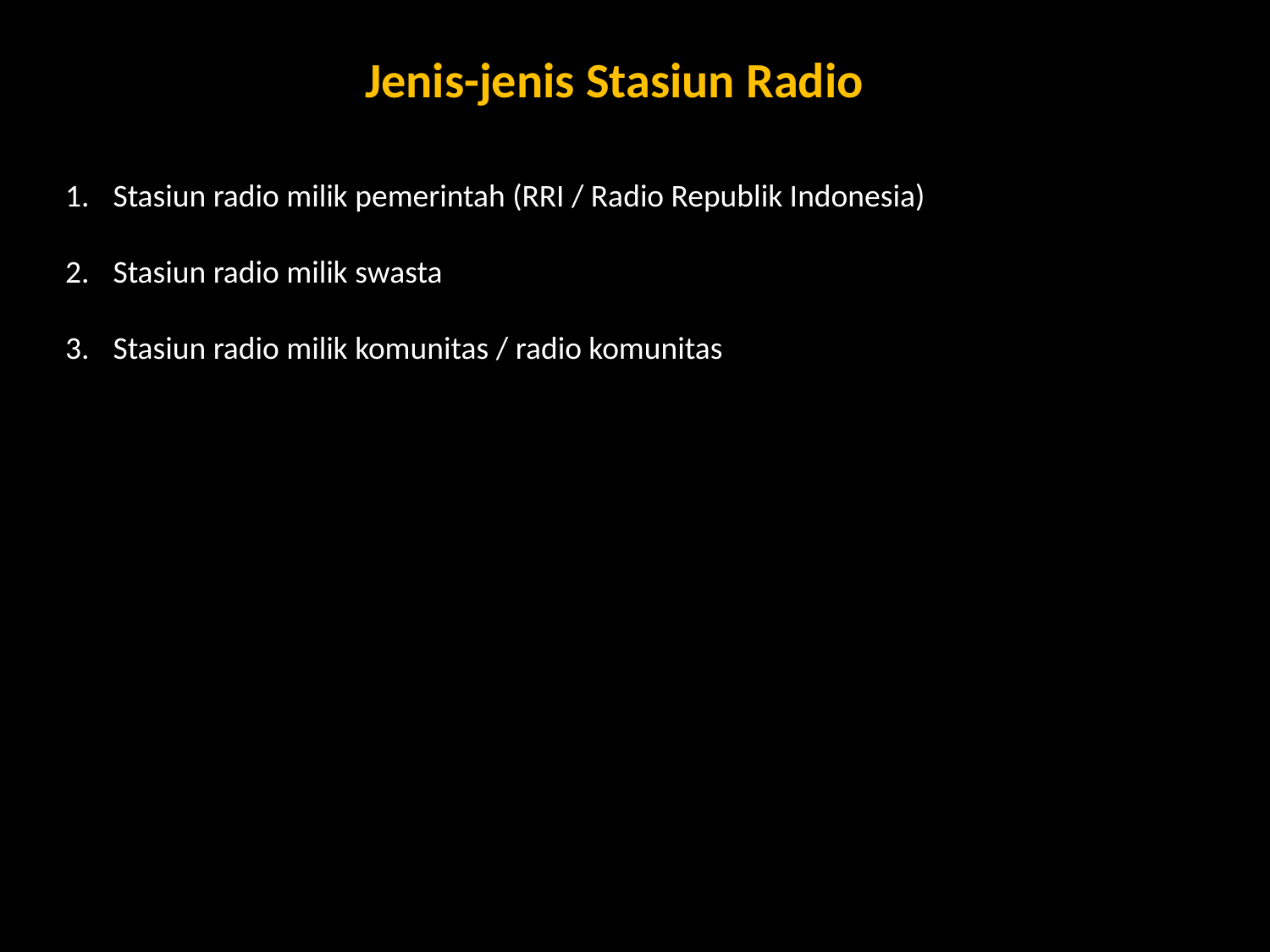

Jenis-jenis Stasiun Radio
Stasiun radio milik pemerintah (RRI / Radio Republik Indonesia)

Stasiun radio milik swasta

Stasiun radio milik komunitas / radio komunitas